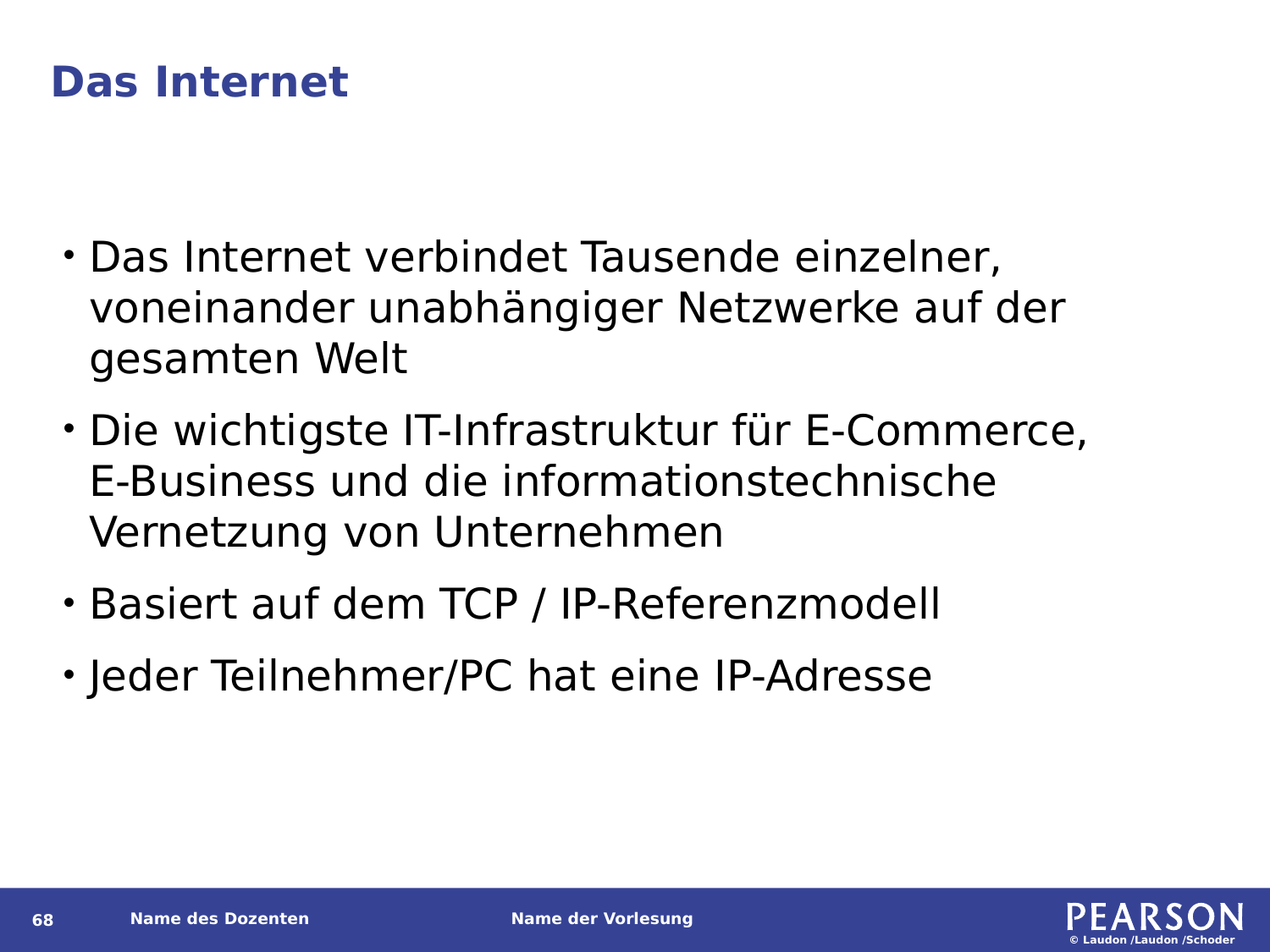

# Das Internet

Das Internet verbindet Tausende einzelner, voneinander unabhängiger Netzwerke auf der gesamten Welt
Die wichtigste IT-Infrastruktur für E-Commerce,
E-Business und die informationstechnische Vernetzung von Unternehmen
Basiert auf dem TCP / IP-Referenzmodell
Jeder Teilnehmer/PC hat eine IP-Adresse

68